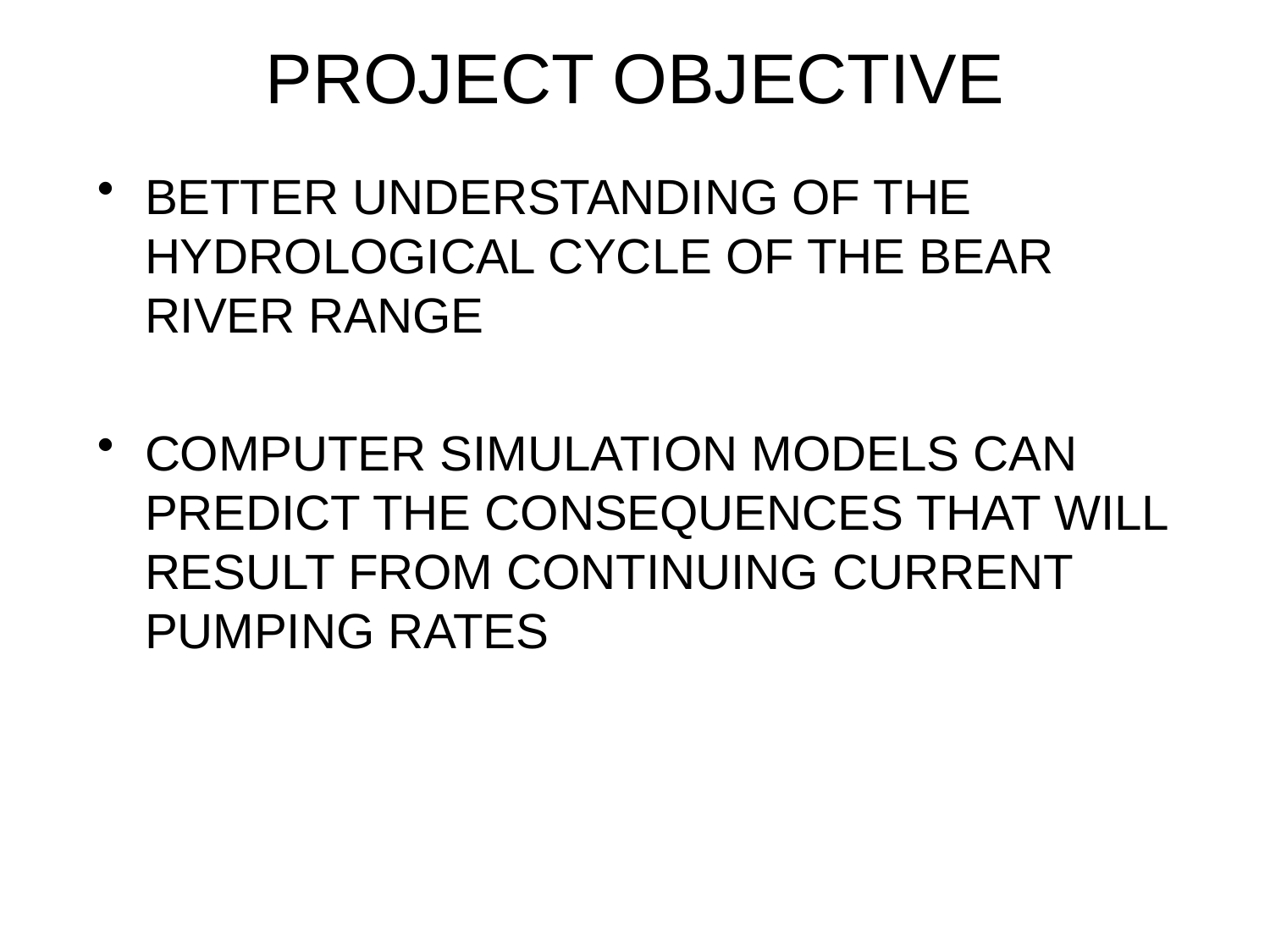

# PROJECT OBJECTIVE
BETTER UNDERSTANDING OF THE HYDROLOGICAL CYCLE OF THE BEAR RIVER RANGE

COMPUTER SIMULATION MODELS CAN PREDICT THE CONSEQUENCES THAT WILL RESULT FROM CONTINUING CURRENT PUMPING RATES